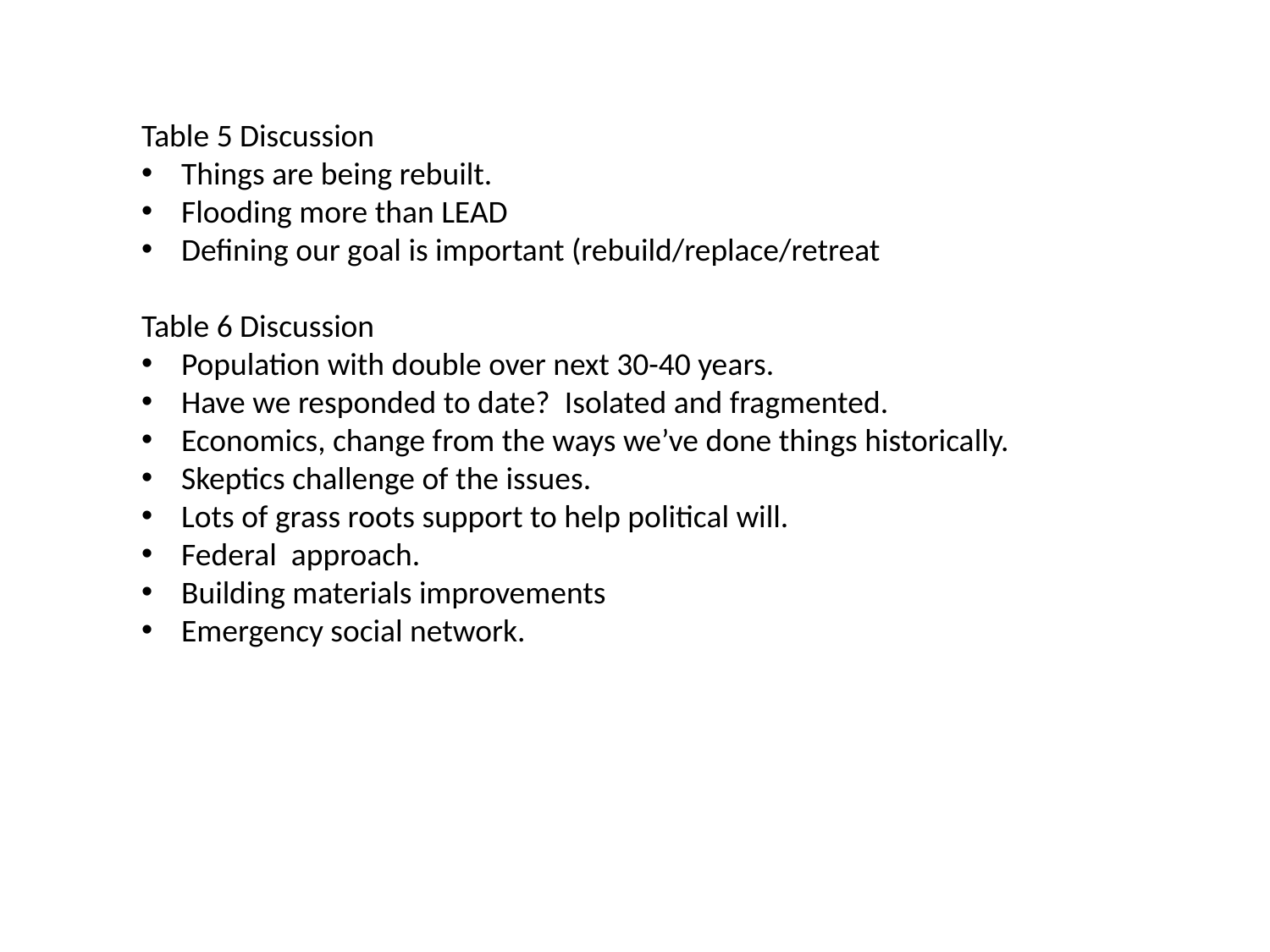

Table 5 Discussion
Things are being rebuilt.
Flooding more than LEAD
Defining our goal is important (rebuild/replace/retreat

Table 6 Discussion
Population with double over next 30-40 years.
Have we responded to date?  Isolated and fragmented.
Economics, change from the ways we’ve done things historically.
Skeptics challenge of the issues.
Lots of grass roots support to help political will.
Federal  approach.
Building materials improvements
Emergency social network.